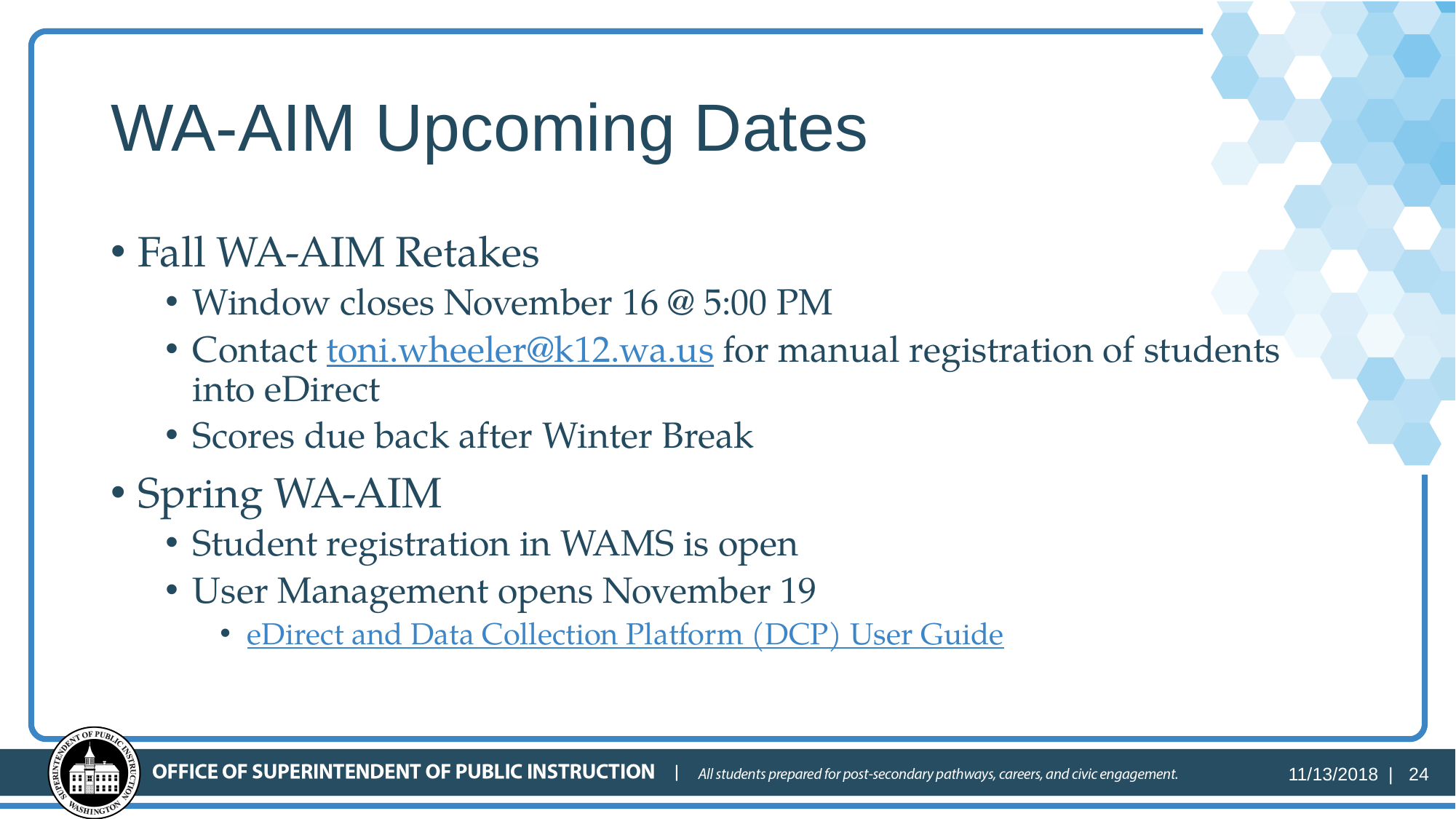

# WA-AIM Upcoming Dates
Fall WA-AIM Retakes
Window closes November 16 @ 5:00 PM
Contact toni.wheeler@k12.wa.us for manual registration of students into eDirect
Scores due back after Winter Break
Spring WA-AIM
Student registration in WAMS is open
User Management opens November 19
eDirect and Data Collection Platform (DCP) User Guide